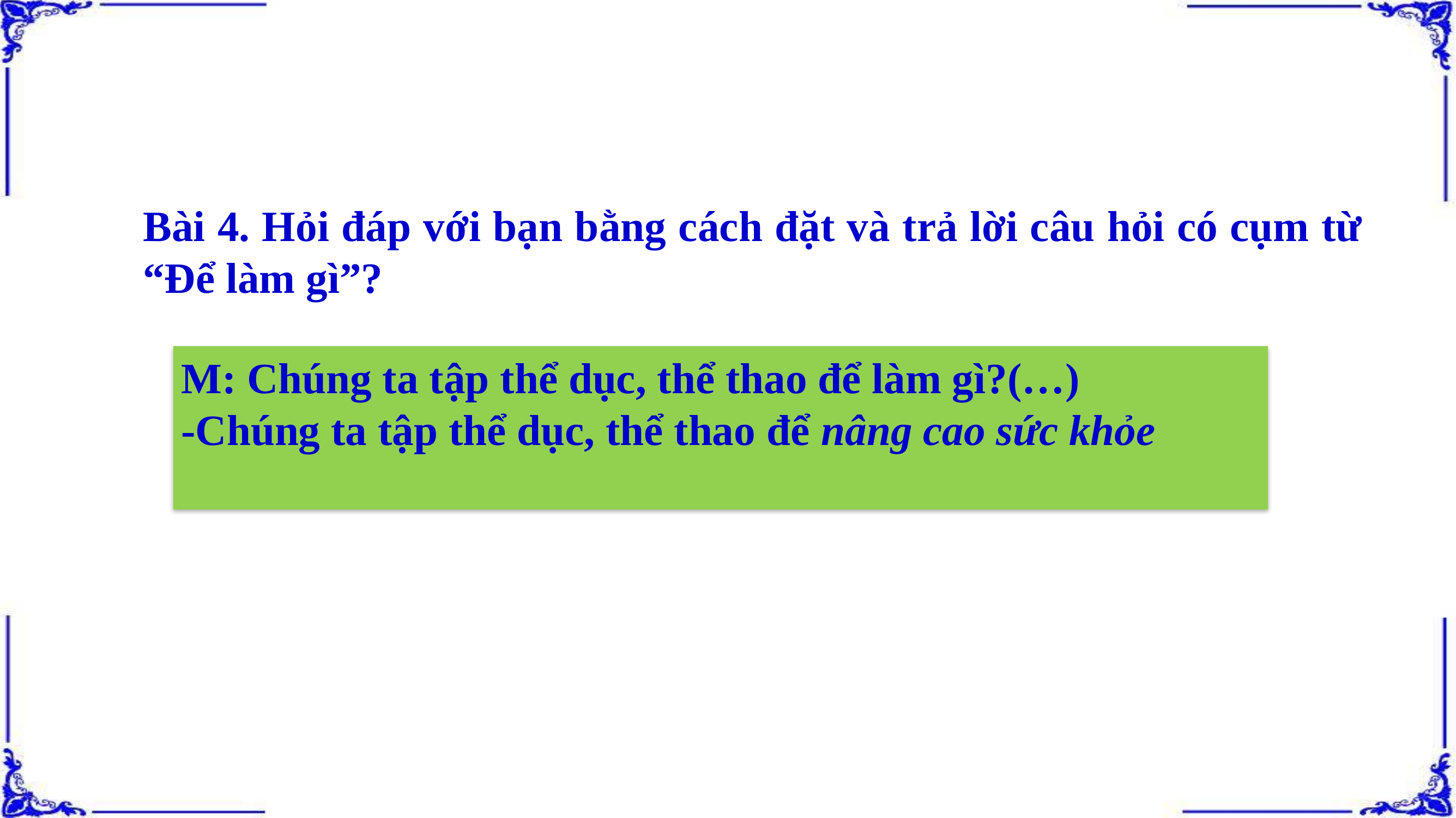

Bài 4. Hỏi đáp với bạn bằng cách đặt và trả lời câu hỏi có cụm từ  “Để làm gì”?
M: Chúng ta tập thể dục, thể thao để làm gì?(…)
-Chúng ta tập thể dục, thể thao để nâng cao sức khỏe